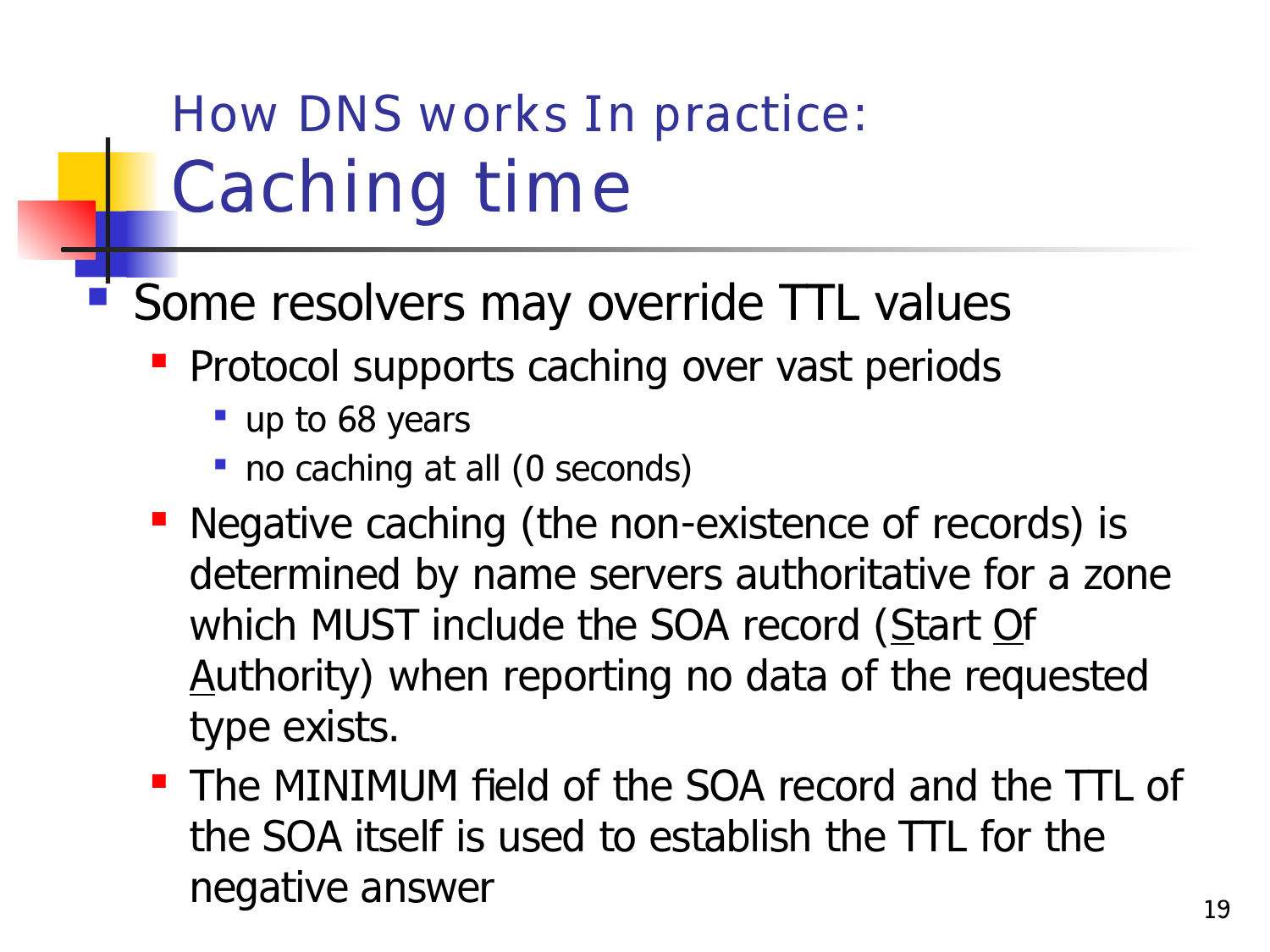

# How DNS works In practice: Caching time
Some resolvers may override TTL values
Protocol supports caching over vast periods
up to 68 years
no caching at all (0 seconds)
Negative caching (the non-existence of records) is determined by name servers authoritative for a zone which MUST include the SOA record (Start Of Authority) when reporting no data of the requested type exists.
The MINIMUM field of the SOA record and the TTL of the SOA itself is used to establish the TTL for the negative answer
19